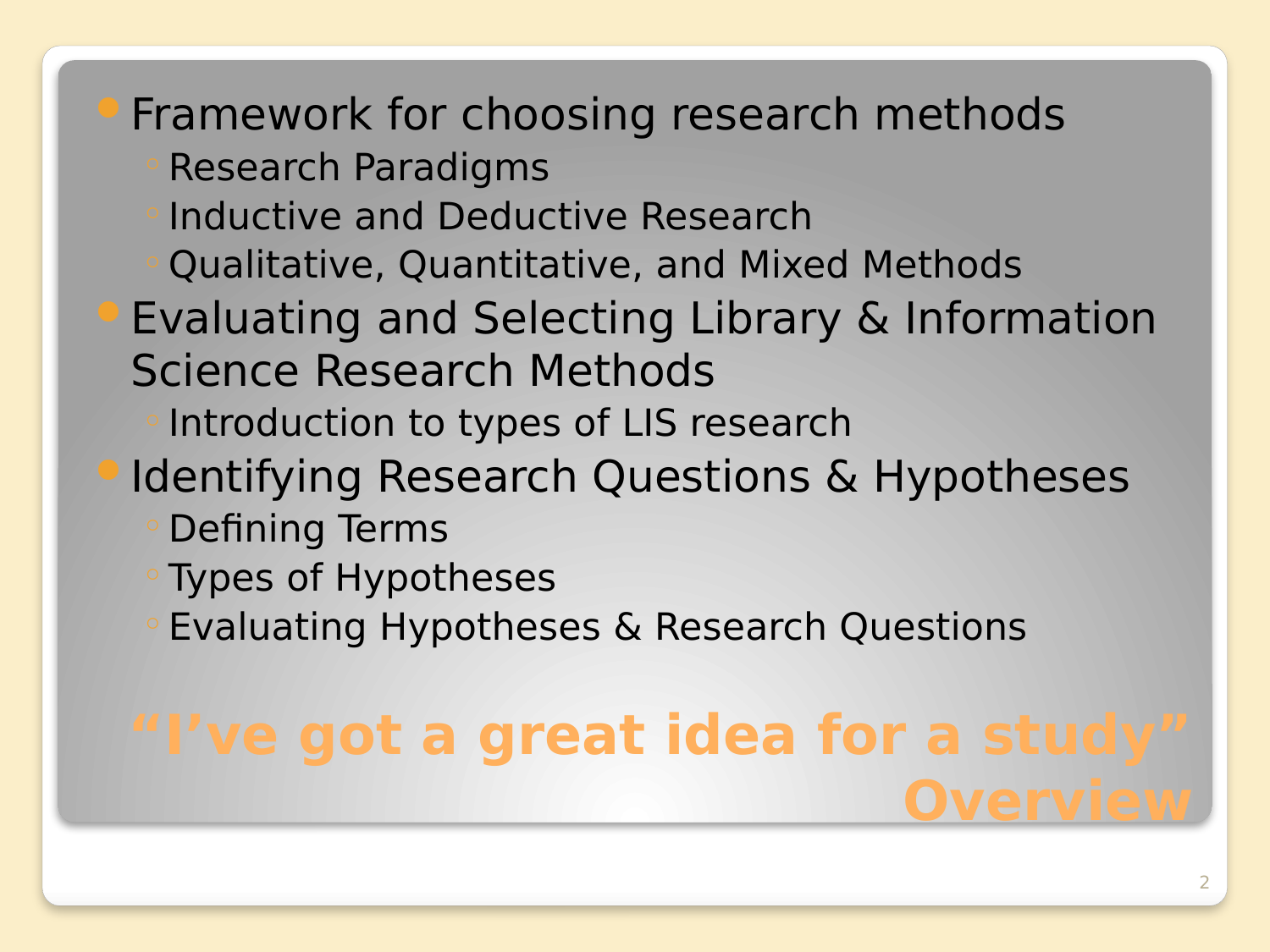

Framework for choosing research methods
Research Paradigms
Inductive and Deductive Research
Qualitative, Quantitative, and Mixed Methods
Evaluating and Selecting Library & Information Science Research Methods
Introduction to types of LIS research
Identifying Research Questions & Hypotheses
Defining Terms
Types of Hypotheses
Evaluating Hypotheses & Research Questions
# “I’ve got a great idea for a study” Overview
2